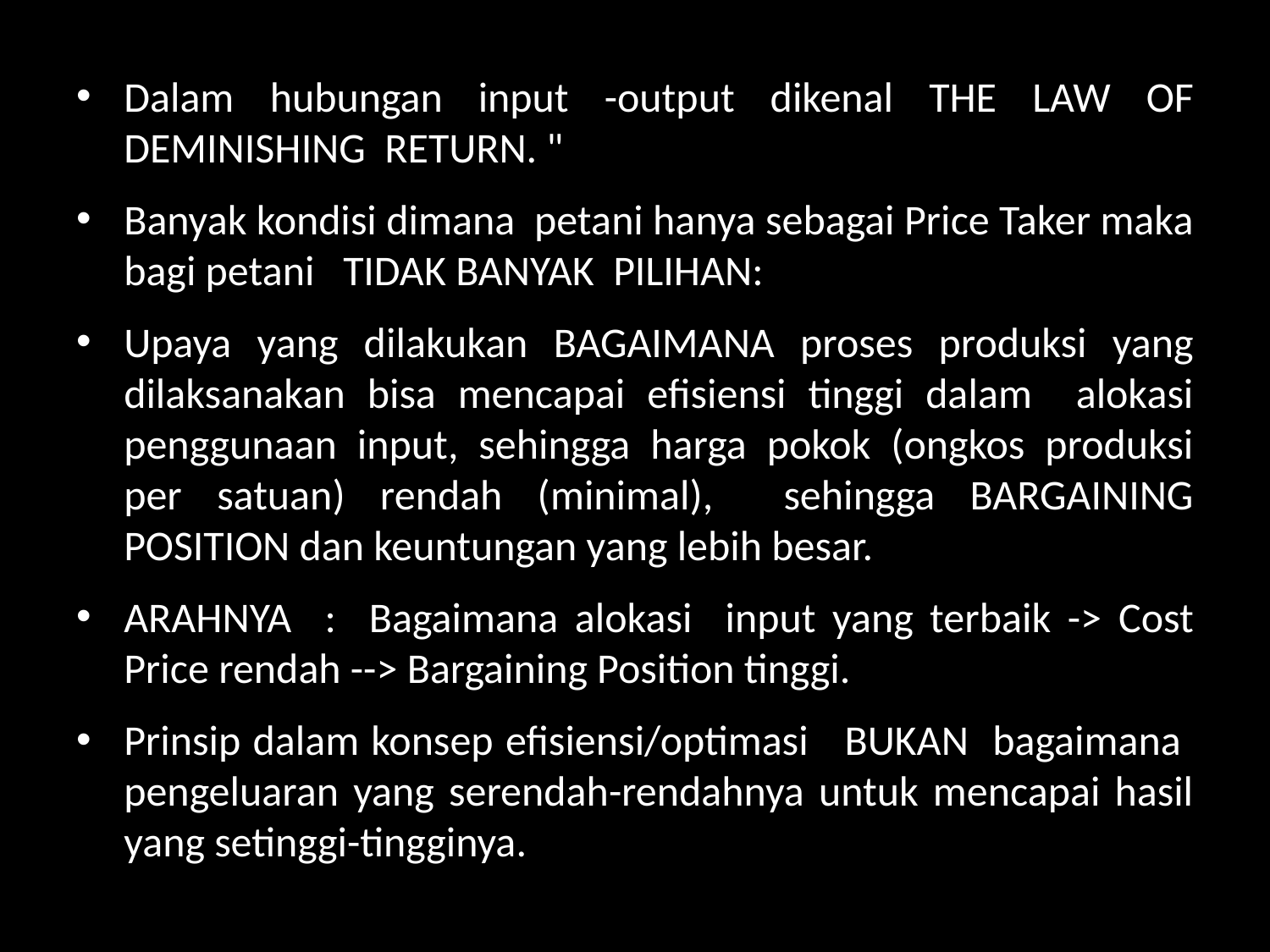

Dalam hubungan input -output dikenal THE LAW OF DEMINISHING  RETURN. "
Banyak kondisi dimana  petani hanya sebagai Price Taker maka bagi petani   TIDAK BANYAK  PILIHAN:
Upaya yang dilakukan BAGAIMANA proses produksi yang dilaksanakan bisa mencapai efisiensi tinggi dalam  alokasi penggunaan input, sehingga harga pokok (ongkos produksi per satuan) rendah (minimal), ­ sehingga BARGAINING POSITION dan keuntungan yang lebih besar.
ARAHNYA  :  Bagaimana alokasi  input yang terbaik -> Cost Price rendah --> Bargaining Position tinggi.
Prinsip dalam konsep efisiensi/optimasi   BUKAN  bagaimana  pengeluaran yang serendah-rendahnya untuk mencapai hasil yang setinggi-tingginya.